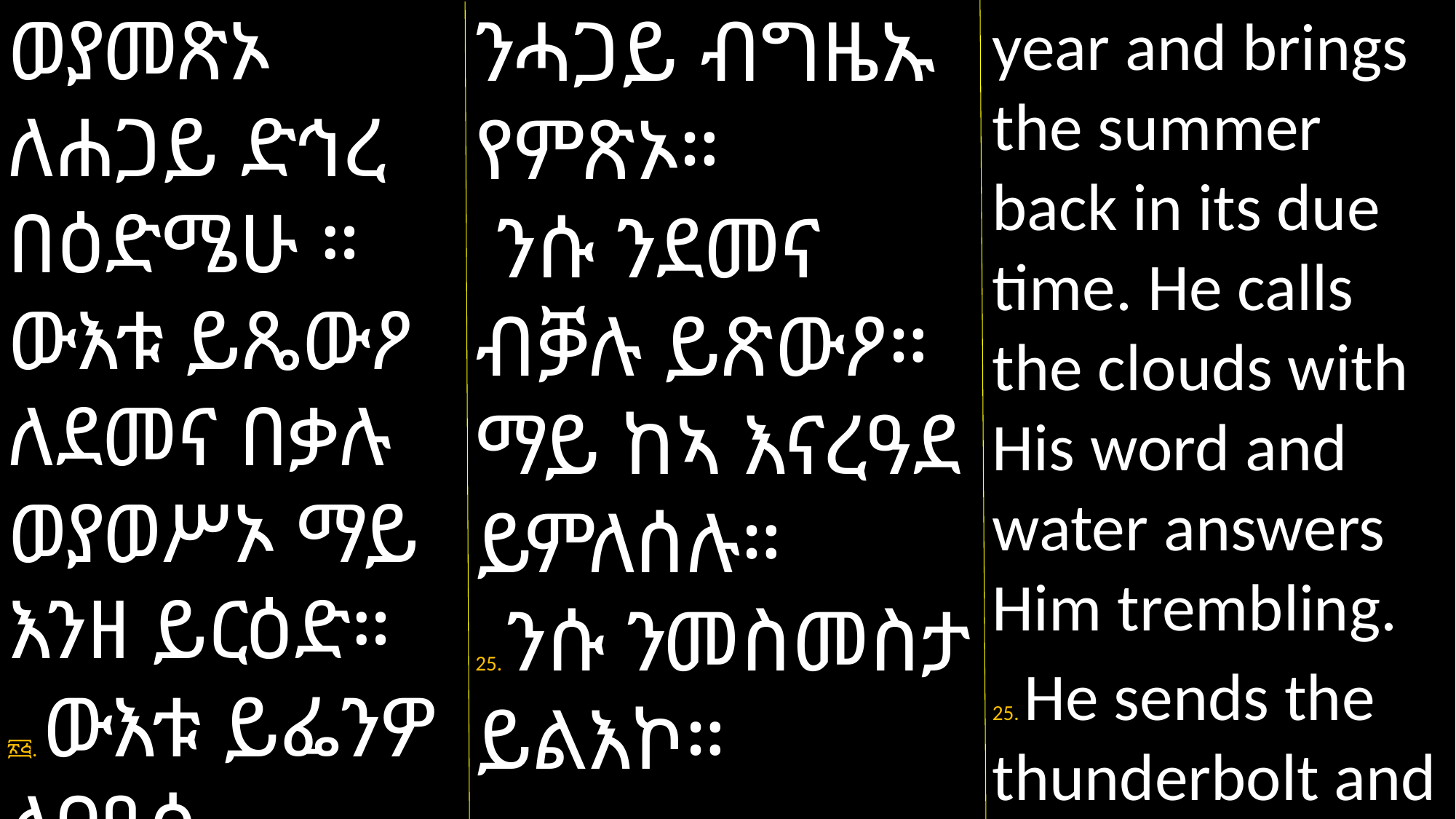

ወያመጽኦ ለሐጋይ ድኅረ  በዕድሜሁ ። ውእቱ ይጼውዖ ለደመና በቃሉ ወያወሥኦ ማይ እንዘ ይርዕድ።
፳፭. ውእቱ ይፌንዎ ለፀዓዕ ወየሐውር
ንሓጋይ ብግዜኡ የምጽኦ።
 ንሱ ንደመና ብቓሉ ይጽውዖ።
ማይ ከኣ እናረዓደ ይምለሰሉ።
25. ንሱ ንመስመስታ ይልእኮ።
year and brings the summer back in its due time. He calls the clouds with His word and water answers Him trembling.
25. He sends the thunderbolt and